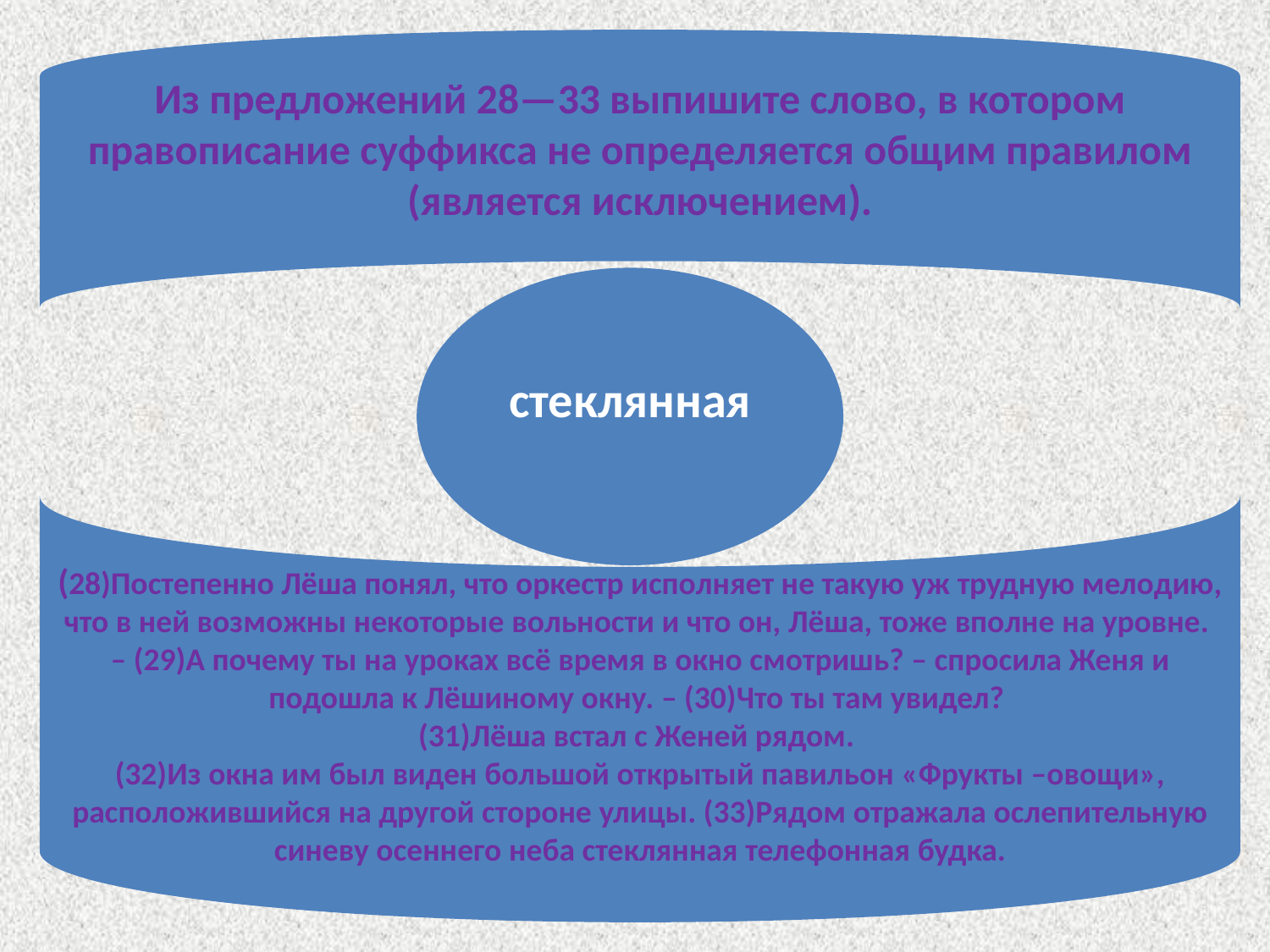

Из предложений 28—33 выпишите слово, в котором правописание суффикса не определяется общим правилом (является исключением).

(28)Постепенно Лёша понял, что оркестр исполняет не такую уж трудную мелодию, что в ней возможны некоторые вольности и что он, Лёша, тоже вполне на уровне.
– (29)А почему ты на уроках всё время в окно смотришь? – спросила Женя и подошла к Лёшиному окну. – (30)Что ты там увидел?
(31)Лёша встал с Женей рядом.
(32)Из окна им был виден большой открытый павильон «Фрукты –овощи», расположившийся на другой стороне улицы. (33)Рядом отражала ослепительную синеву осеннего неба стеклянная телефонная будка.

стеклянная